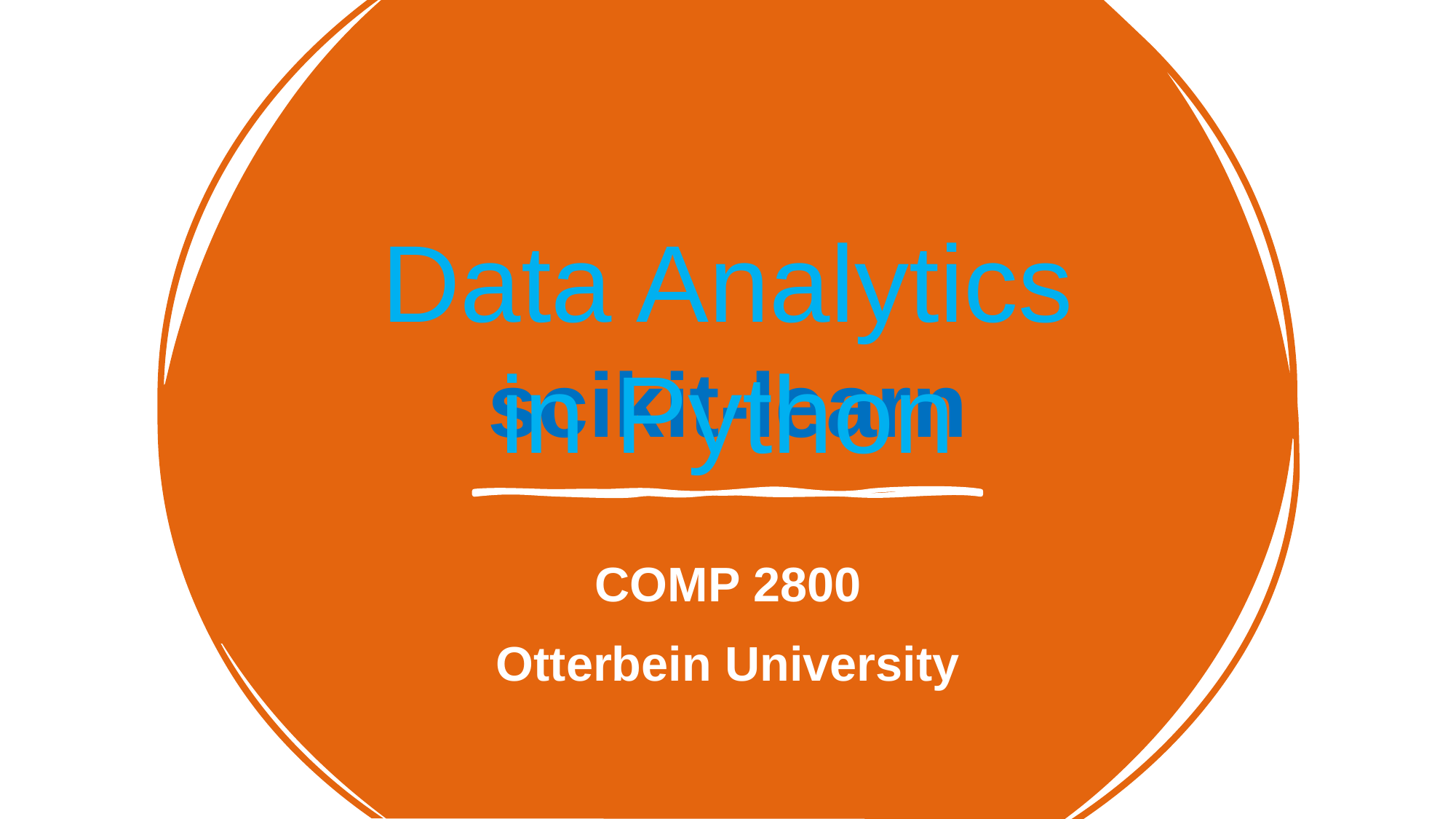

# scikit-learn
Data Analytics in Python
COMP 2800
Otterbein University